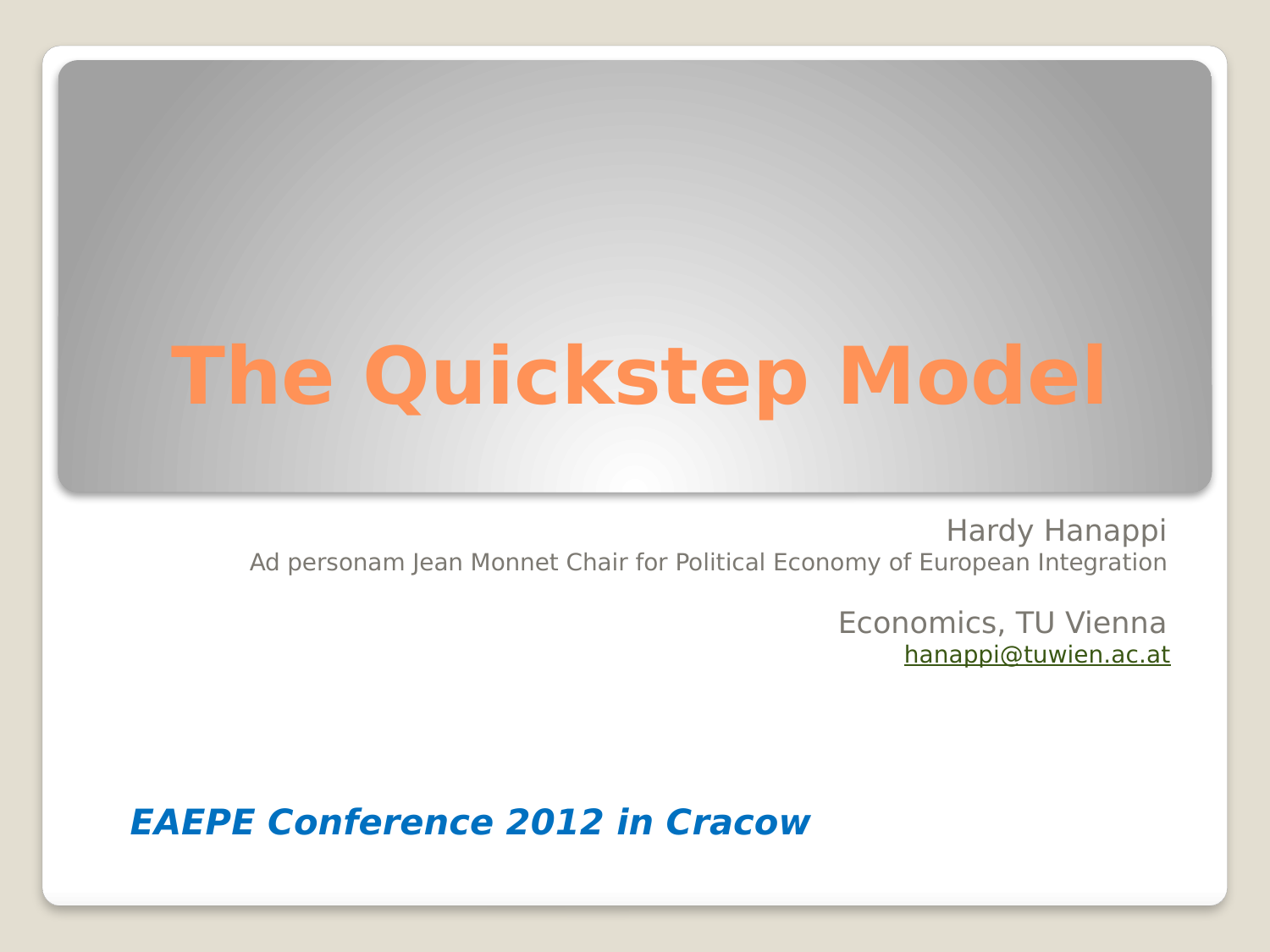

# The Quickstep Model
Hardy Hanappi
Ad personam Jean Monnet Chair for Political Economy of European Integration

Economics, TU Vienna
hanappi@tuwien.ac.at

EAEPE Conference 2012 in Cracow